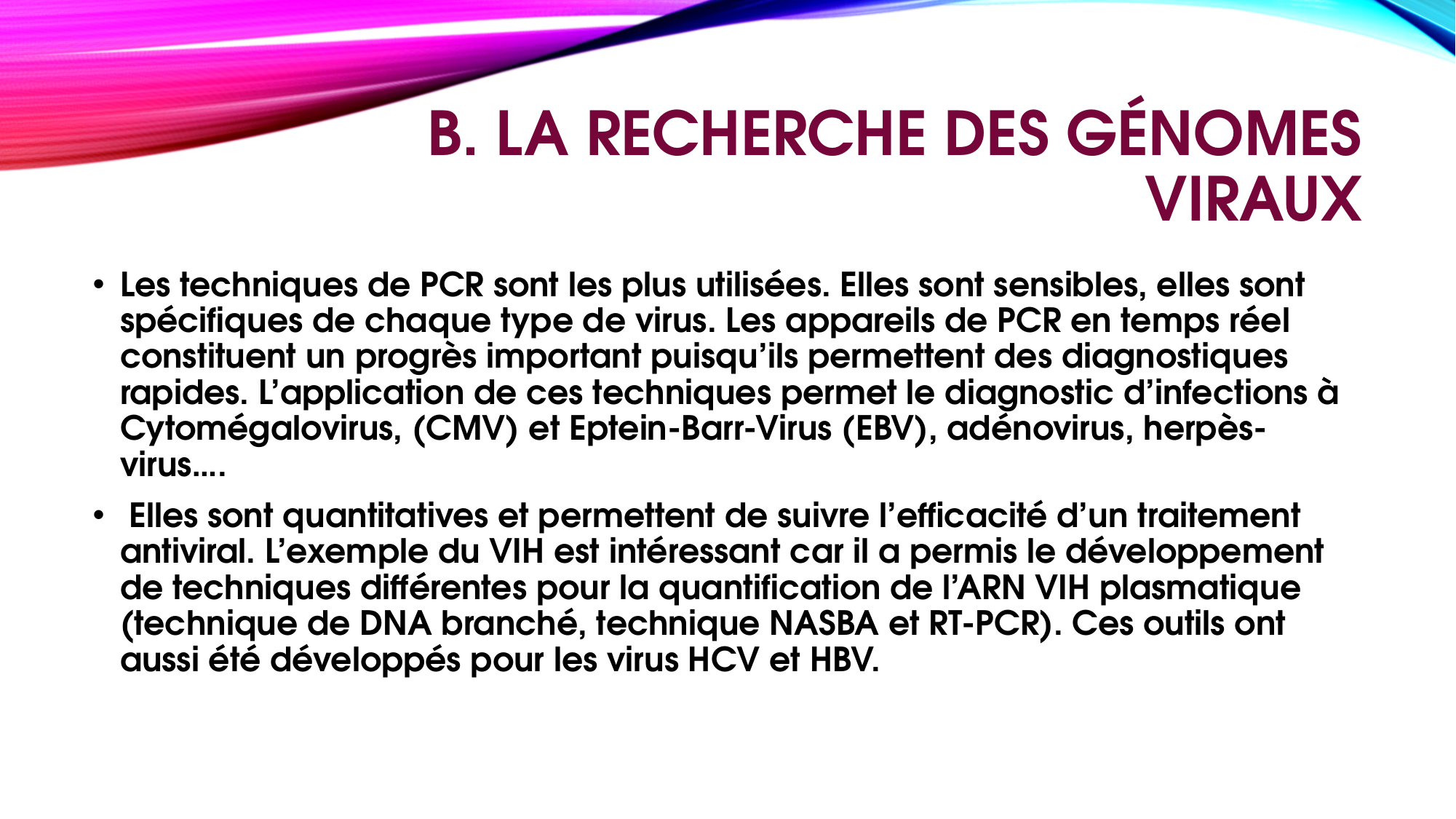

# B. La recherche des génomes viraux
Les techniques de PCR sont les plus utilisées. Elles sont sensibles, elles sont spécifiques de chaque type de virus. Les appareils de PCR en temps réel constituent un progrès important puisqu’ils permettent des diagnostiques rapides. L’application de ces techniques permet le diagnostic d’infections à Cytomégalovirus, (CMV) et Eptein-Barr-Virus (EBV), adénovirus, herpès-virus….
 Elles sont quantitatives et permettent de suivre l’efficacité d’un traitement antiviral. L’exemple du VIH est intéressant car il a permis le développement de techniques différentes pour la quantification de l’ARN VIH plasmatique (technique de DNA branché, technique NASBA et RT-PCR). Ces outils ont aussi été développés pour les virus HCV et HBV.